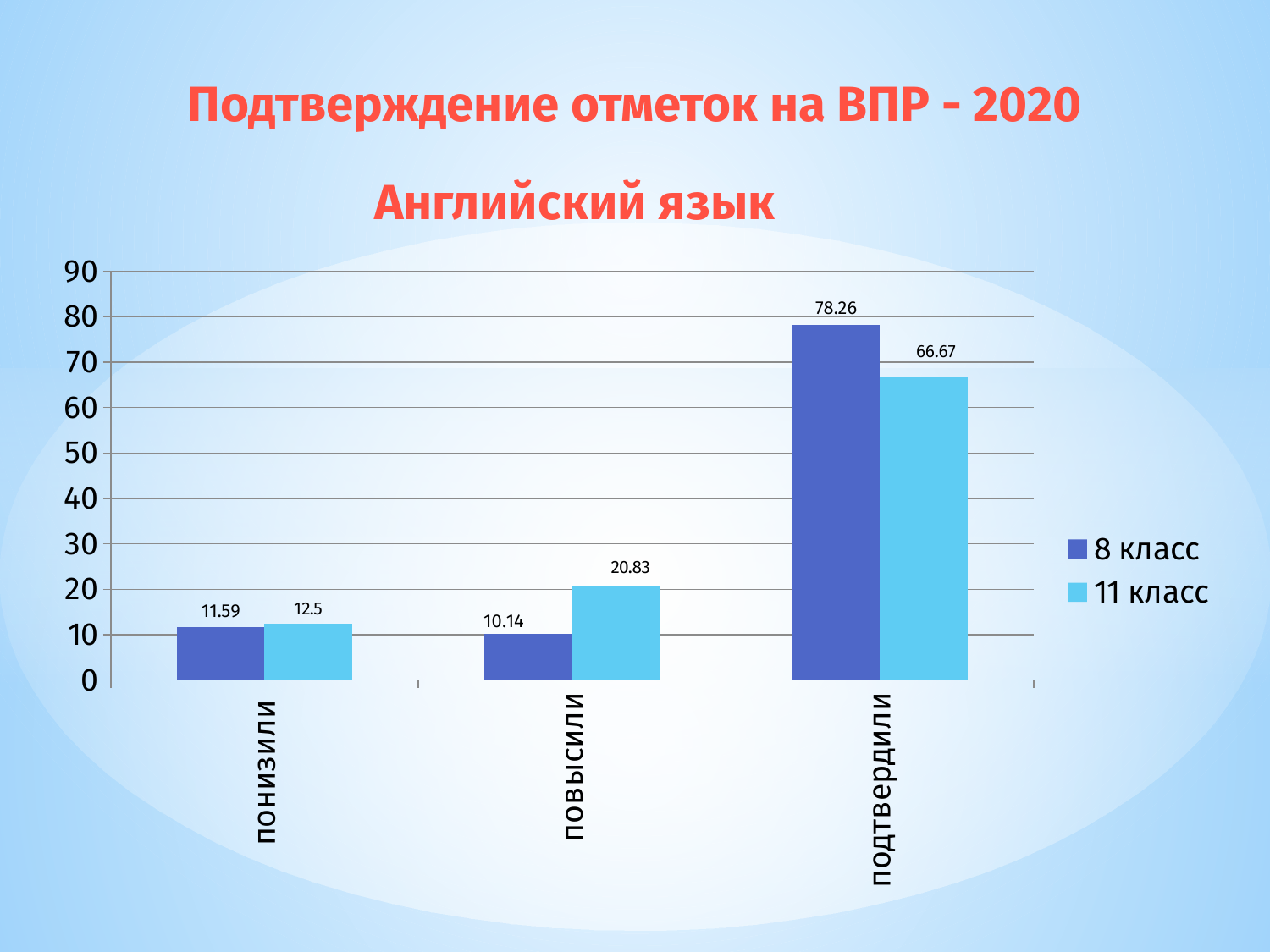

Подтверждение отметок на ВПР - 2020
Английский язык

### Chart

| Category | 8 класс | 11 класс |
|---|---|---|
| понизили  | 11.59 | 12.5 |
| повысили | 10.14 | 20.83 |
| подтвердили | 78.26 | 66.67 |